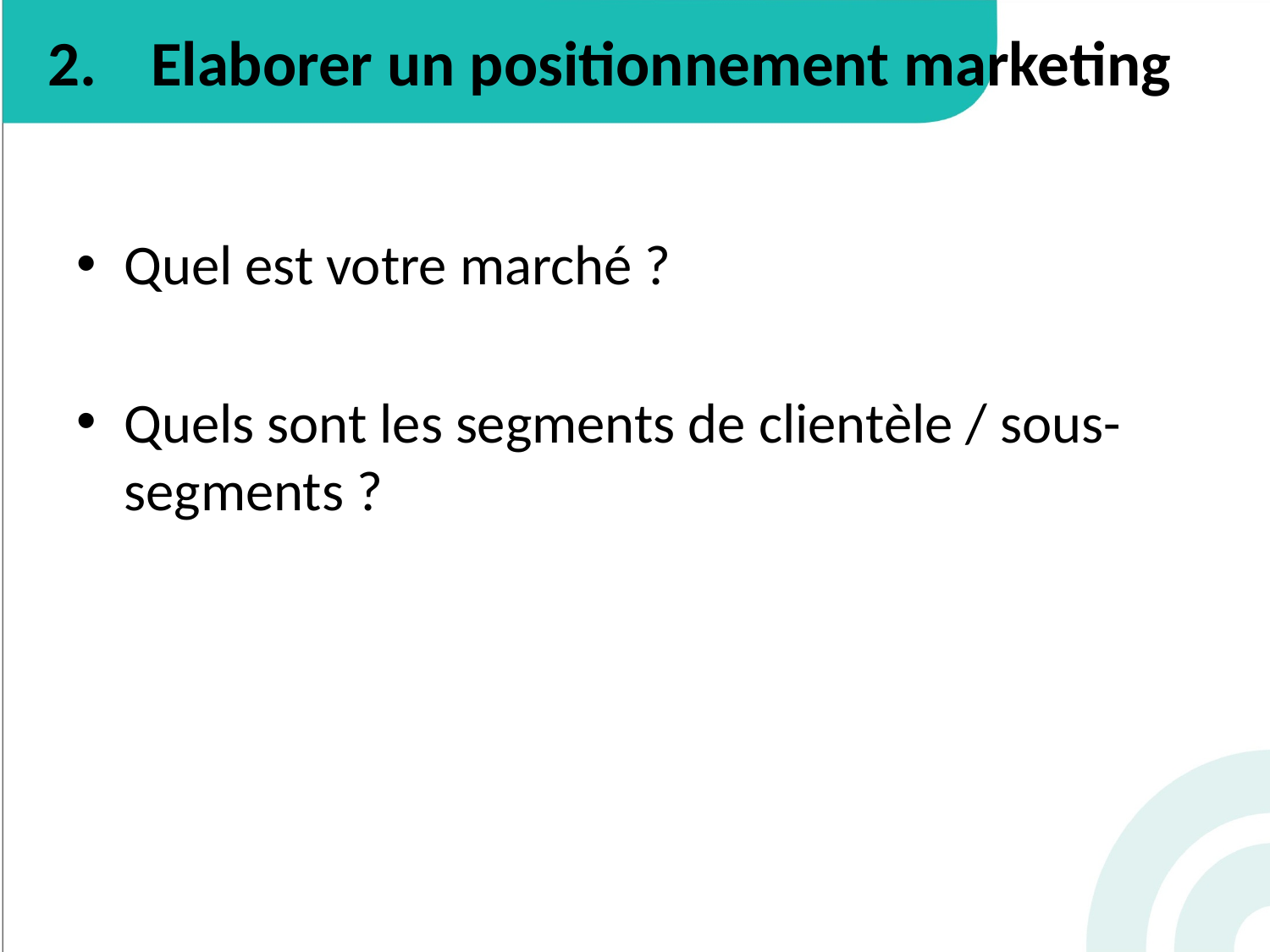

# Elaborer un positionnement marketing
Quel est votre marché ?

Quels sont les segments de clientèle / sous-segments ?